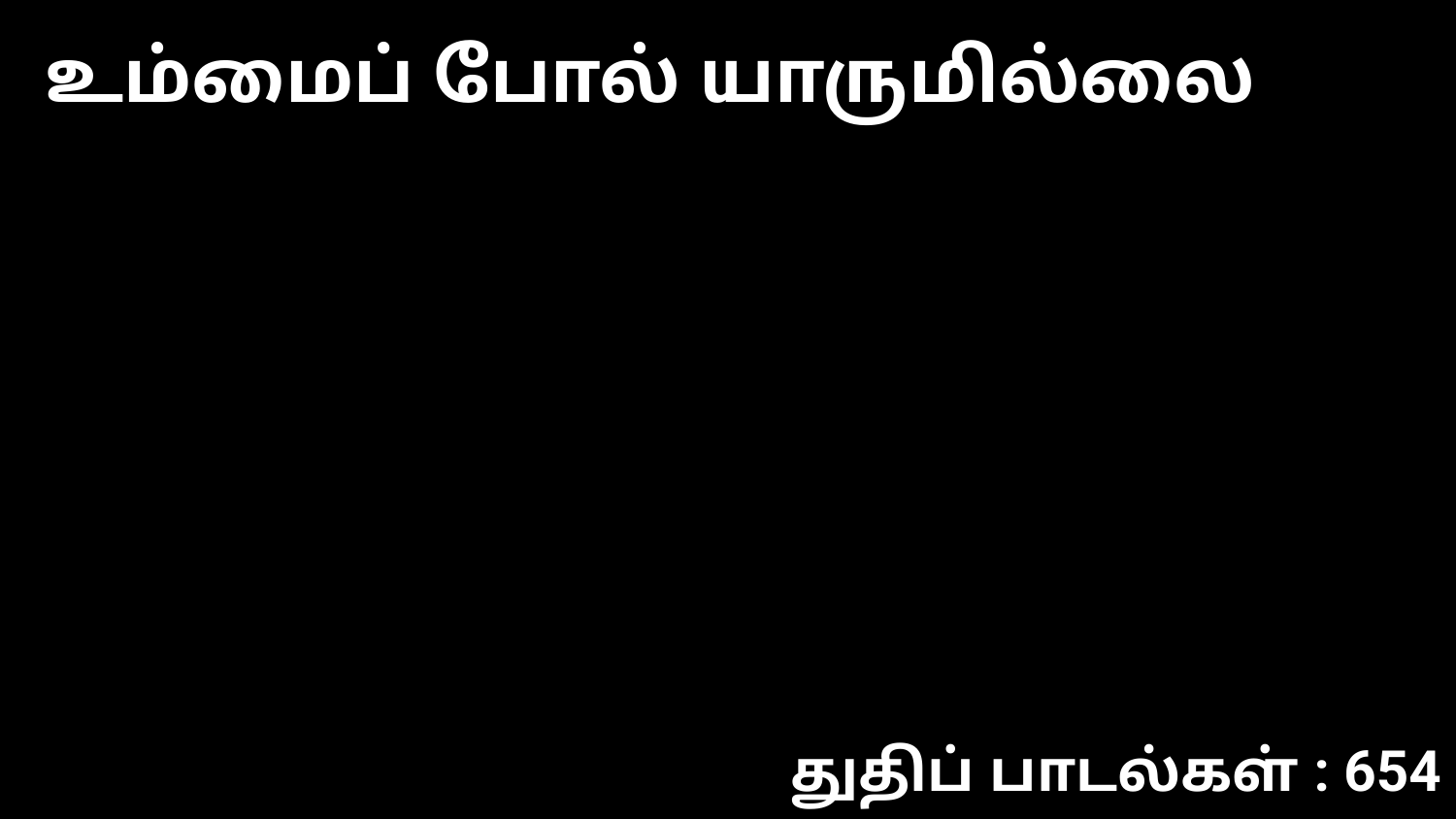

உம்மைப் போல் யாருமில்லை
துதிப் பாடல்கள் : 654